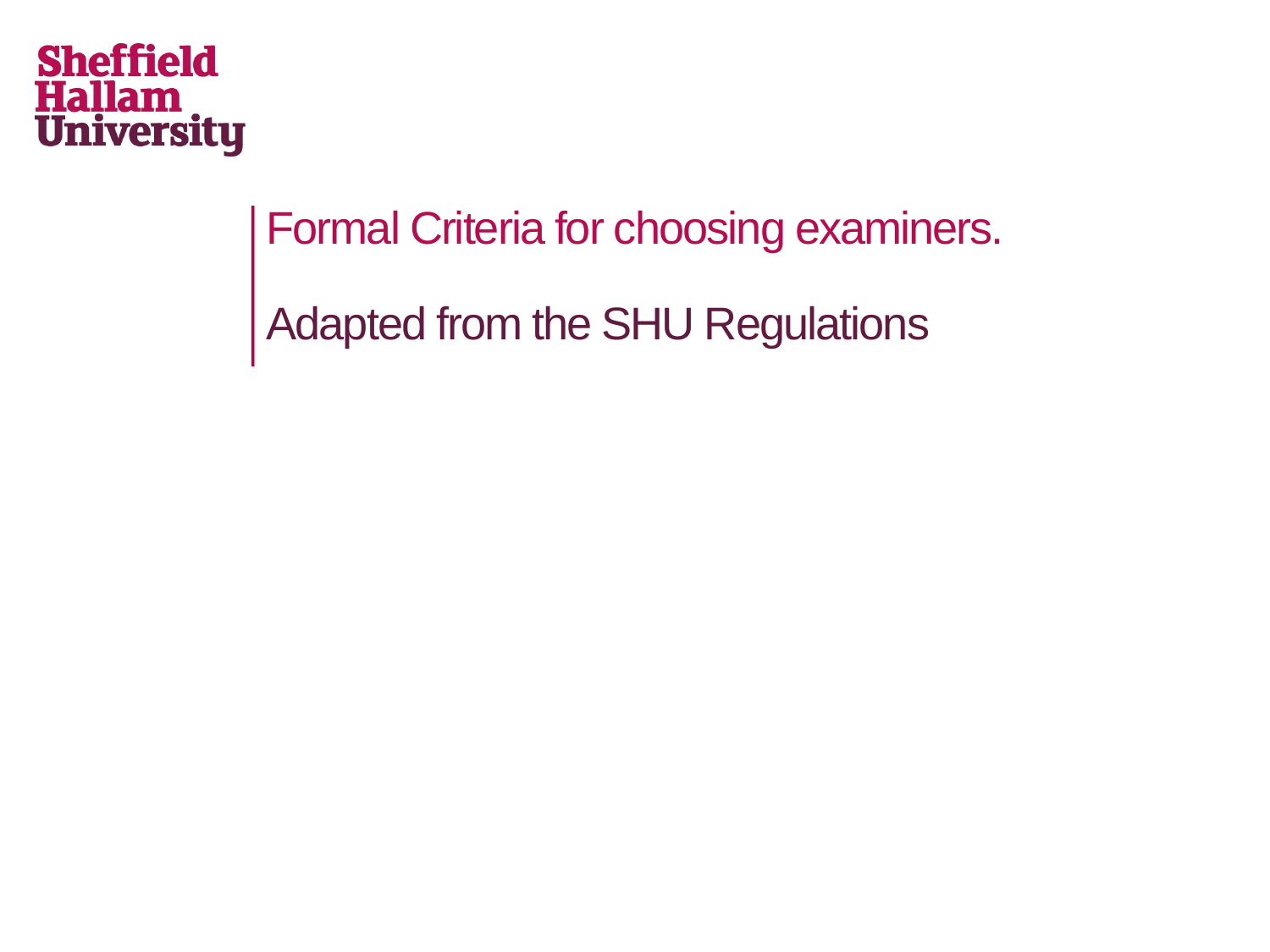

# Formal Criteria for choosing examiners. Adapted from the SHU Regulations